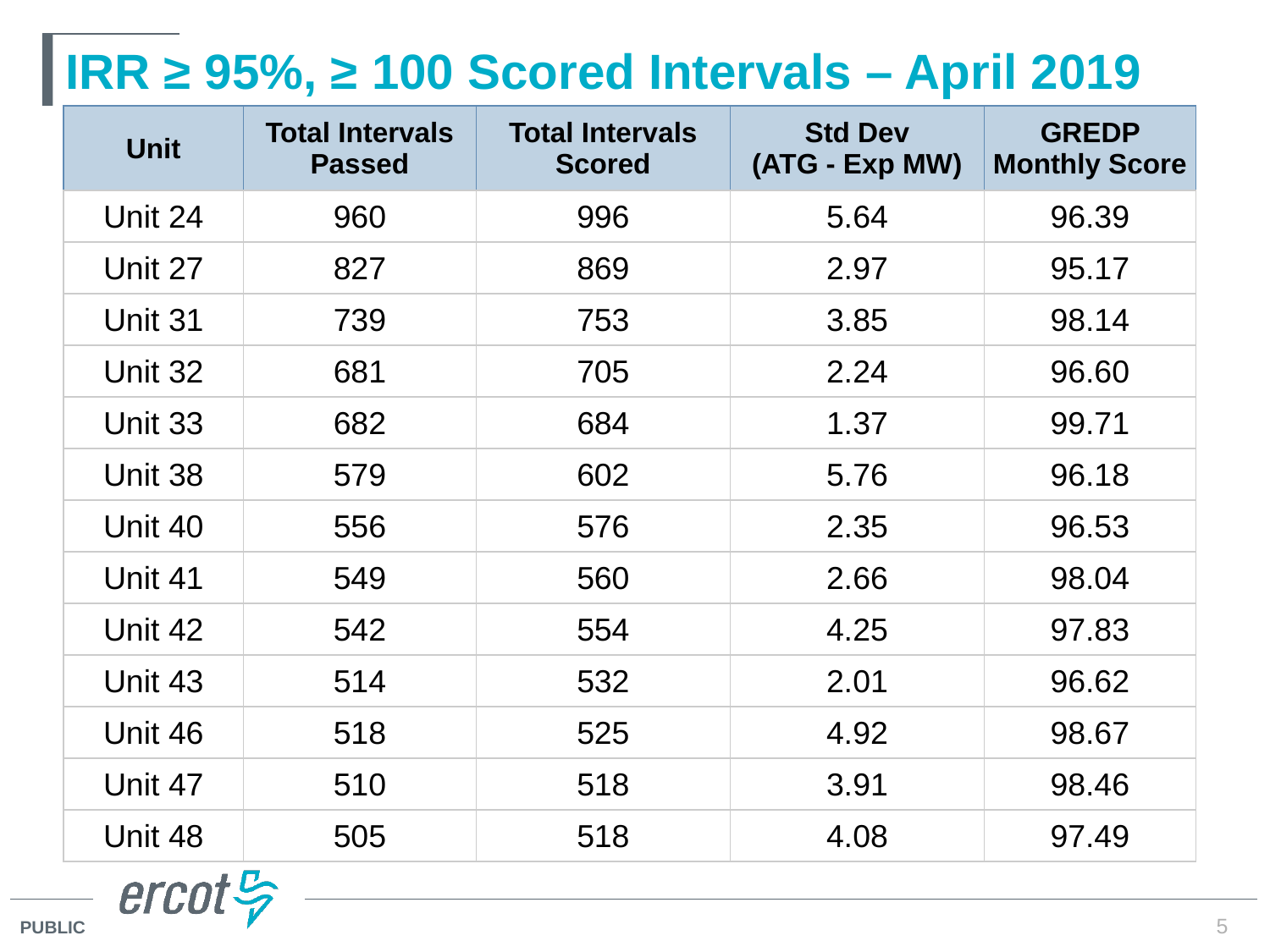

# IRR ≥ 95%, ≥ 100 Scored Intervals – April 2019
| Unit | Total Intervals Passed | Total Intervals Scored | Std Dev (ATG - Exp MW) | GREDP Monthly Score |
| --- | --- | --- | --- | --- |
| Unit 24 | 960 | 996 | 5.64 | 96.39 |
| Unit 27 | 827 | 869 | 2.97 | 95.17 |
| Unit 31 | 739 | 753 | 3.85 | 98.14 |
| Unit 32 | 681 | 705 | 2.24 | 96.60 |
| Unit 33 | 682 | 684 | 1.37 | 99.71 |
| Unit 38 | 579 | 602 | 5.76 | 96.18 |
| Unit 40 | 556 | 576 | 2.35 | 96.53 |
| Unit 41 | 549 | 560 | 2.66 | 98.04 |
| Unit 42 | 542 | 554 | 4.25 | 97.83 |
| Unit 43 | 514 | 532 | 2.01 | 96.62 |
| Unit 46 | 518 | 525 | 4.92 | 98.67 |
| Unit 47 | 510 | 518 | 3.91 | 98.46 |
| Unit 48 | 505 | 518 | 4.08 | 97.49 |
5